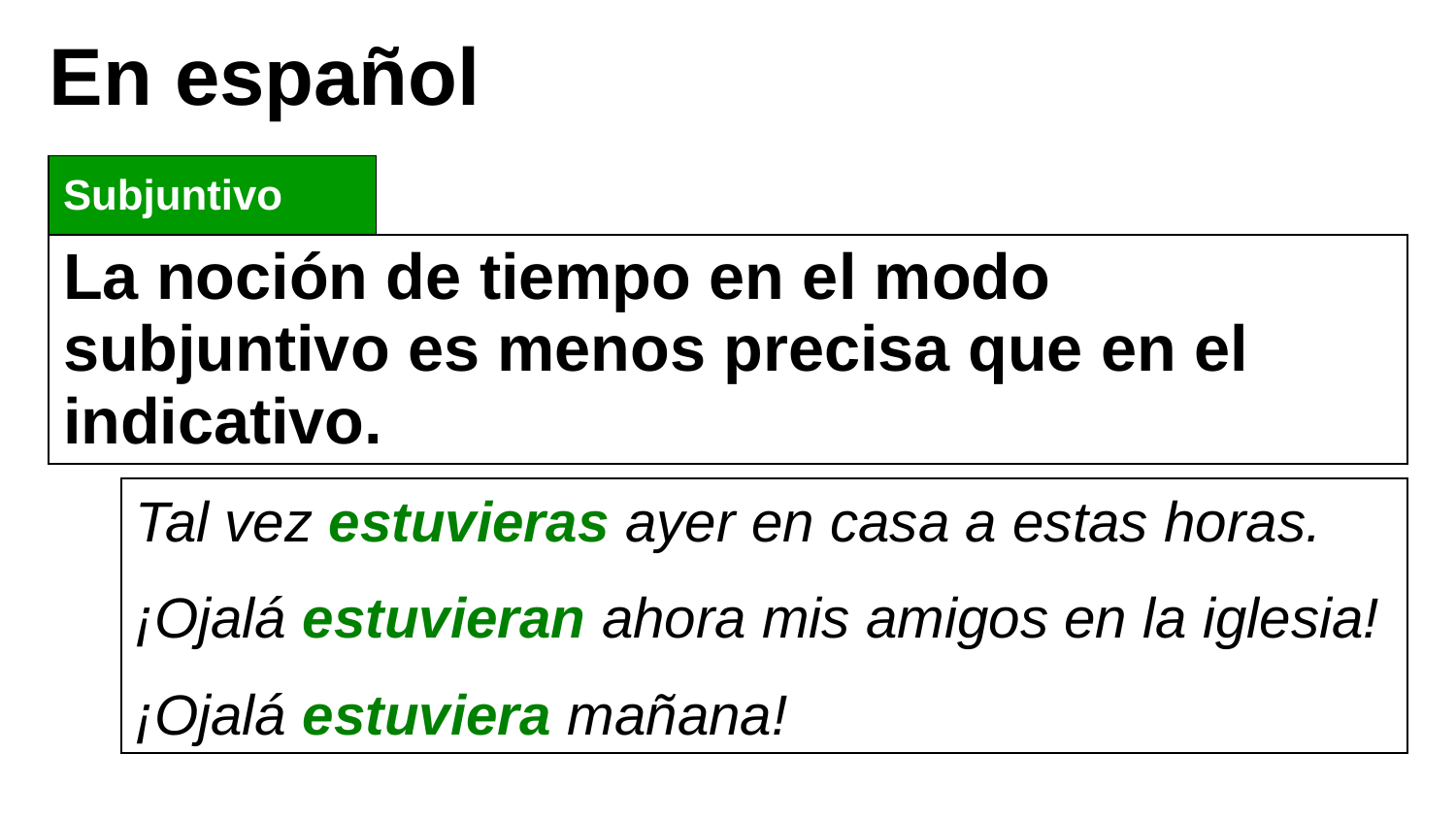

En español
| Subjuntivo |  |
| --- | --- |
| La noción de tiempo en el modo subjuntivo es menos precisa que en el indicativo. |  |
Tal vez estuvieras ayer en casa a estas horas.
¡Ojalá estuvieran ahora mis amigos en la iglesia!
¡Ojalá estuviera mañana!